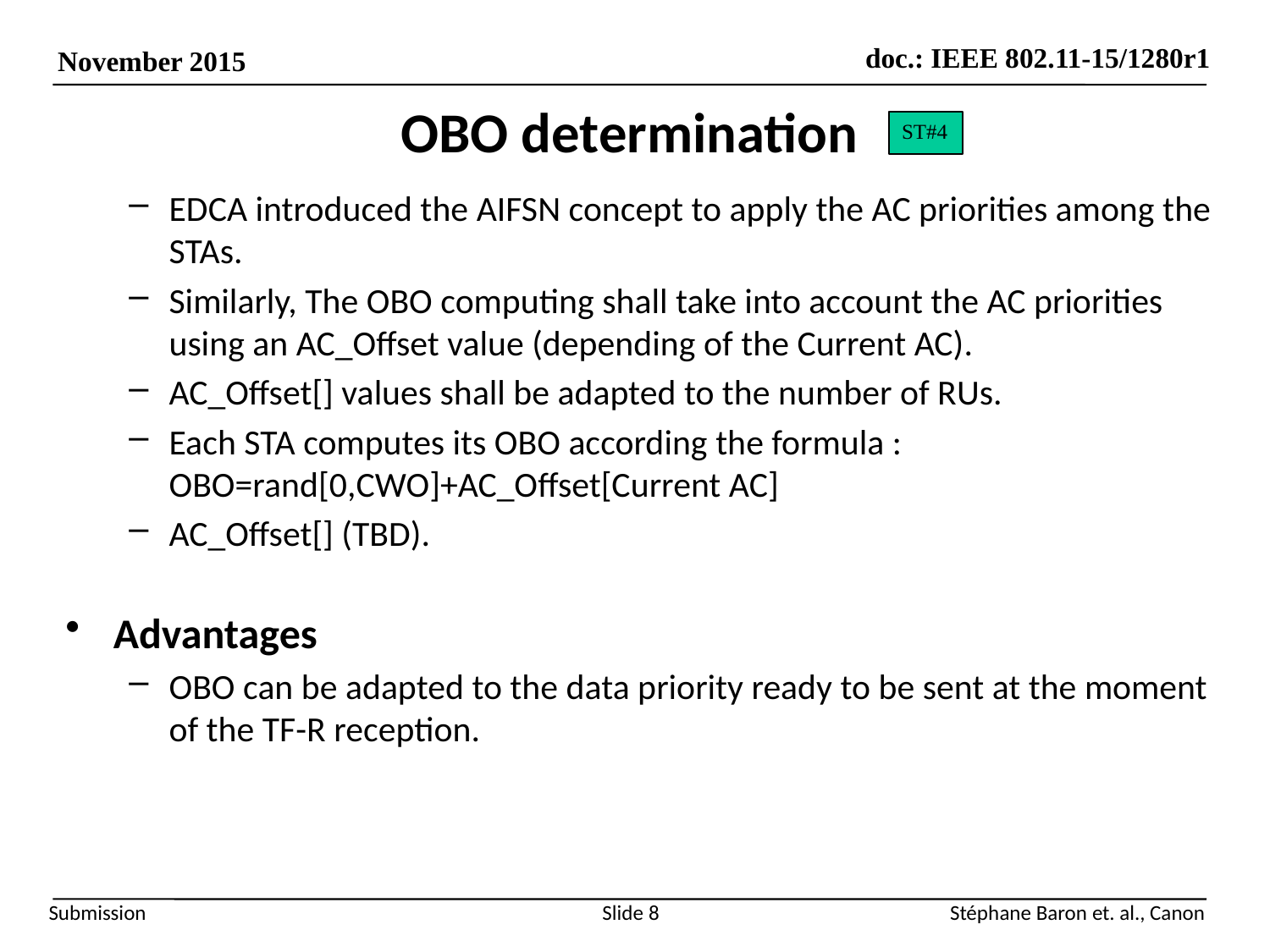

# OBO determination
ST#4
EDCA introduced the AIFSN concept to apply the AC priorities among the STAs.
Similarly, The OBO computing shall take into account the AC priorities using an AC_Offset value (depending of the Current AC).
AC_Offset[] values shall be adapted to the number of RUs.
Each STA computes its OBO according the formula : 			OBO=rand[0,CWO]+AC_Offset[Current AC]
AC_Offset[] (TBD).

Advantages
OBO can be adapted to the data priority ready to be sent at the moment of the TF-R reception.
Slide 8